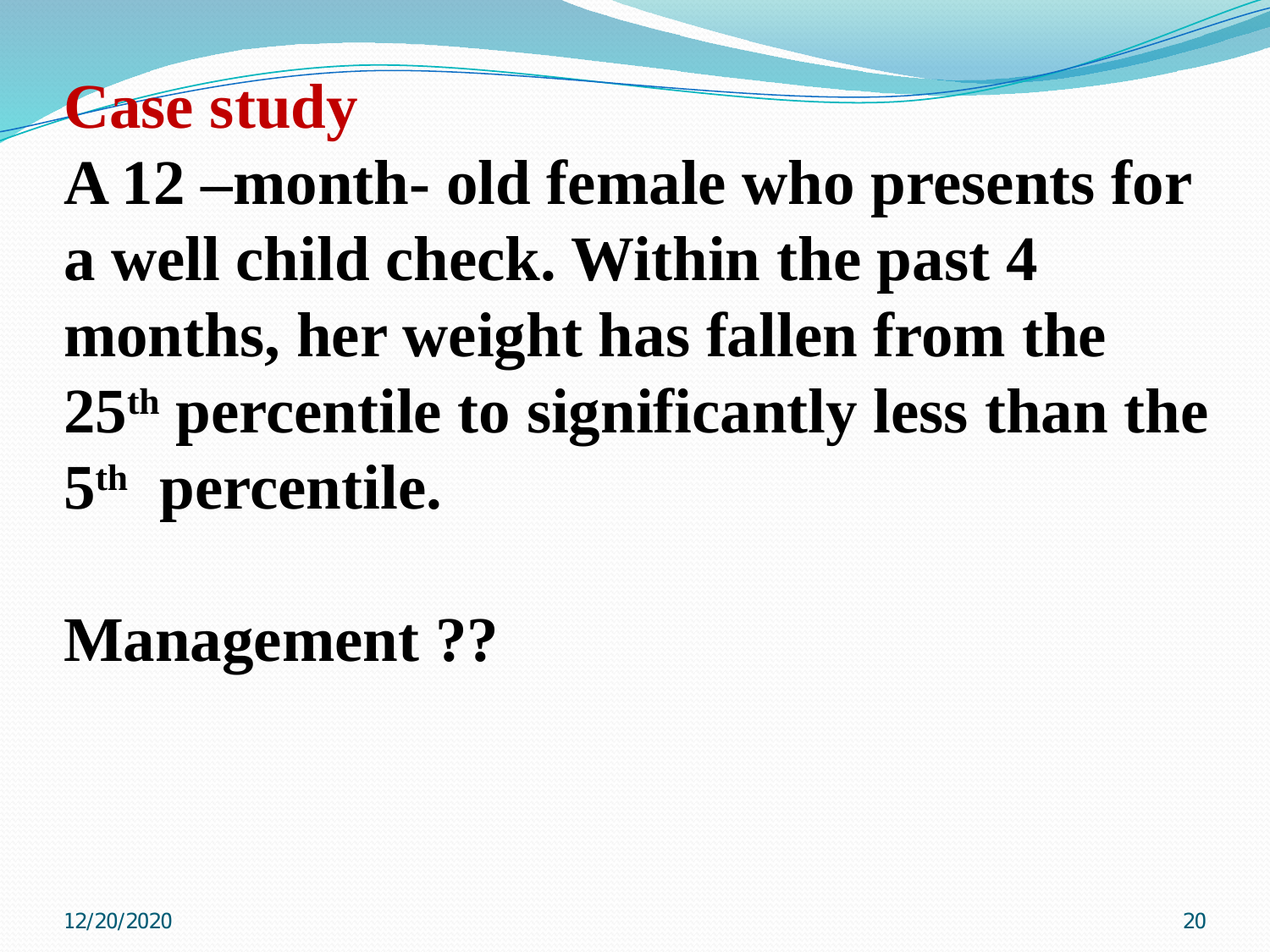

# Case study A 12 –month- old female who presents for a well child check. Within the past 4 months, her weight has fallen from the 25th percentile to significantly less than the 5th  percentile. Management ??
12/20/2020
20